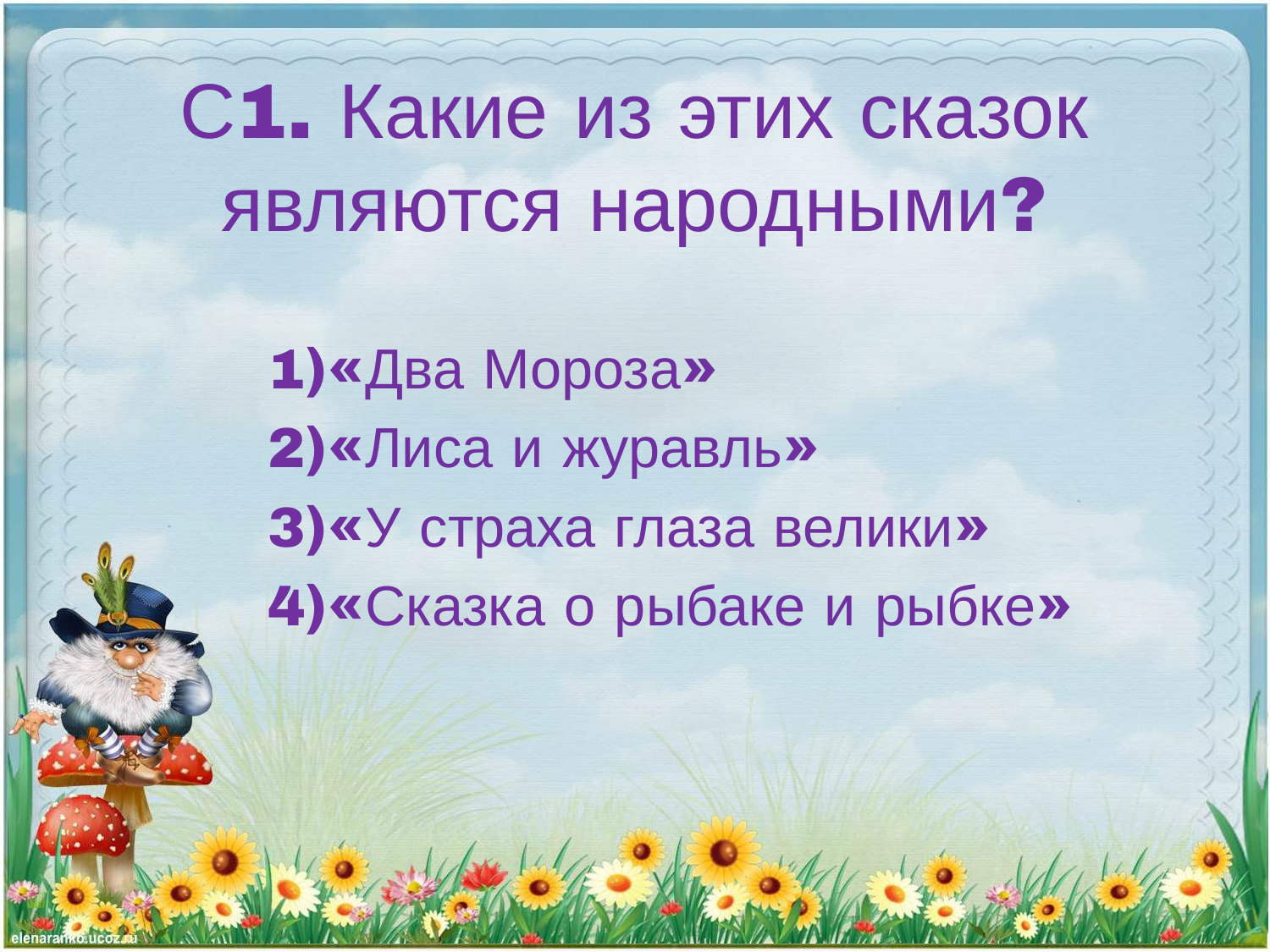

# С1. Какие из этих сказок являются народными?
«Два Мороза»
«Лиса и журавль»
«У страха глаза велики»
«Сказка о рыбаке и рыбке»